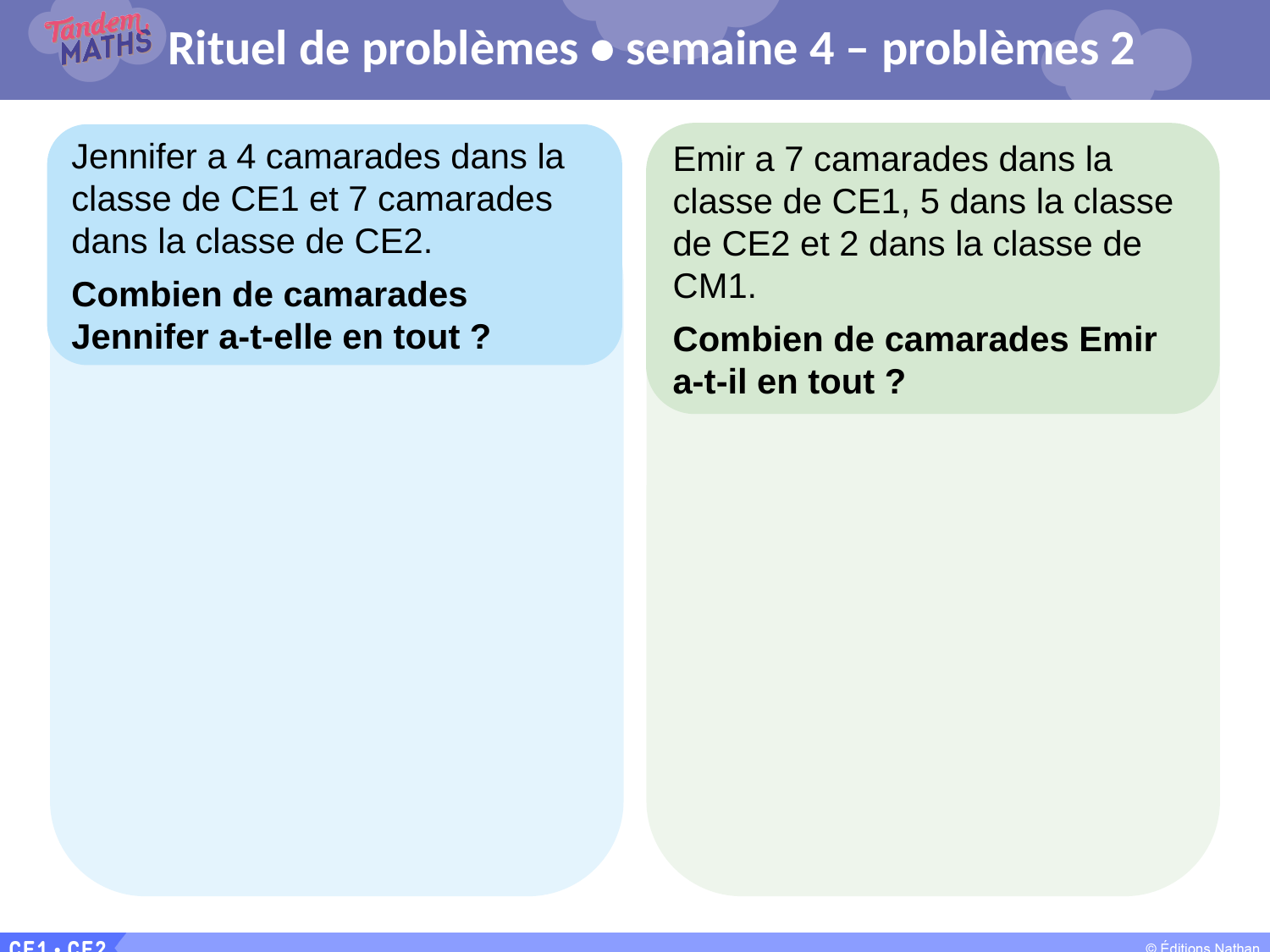

# Rituel de problèmes • semaine 4 – problèmes 2
Emir a 7 camarades dans la classe de CE1, 5 dans la classe de CE2 et 2 dans la classe de CM1.
Combien de camarades Emir a-t-il en tout ?
Jennifer a 4 camarades dans la classe de CE1 et 7 camarades dans la classe de CE2.
Combien de camarades Jennifer a-t-elle en tout ?